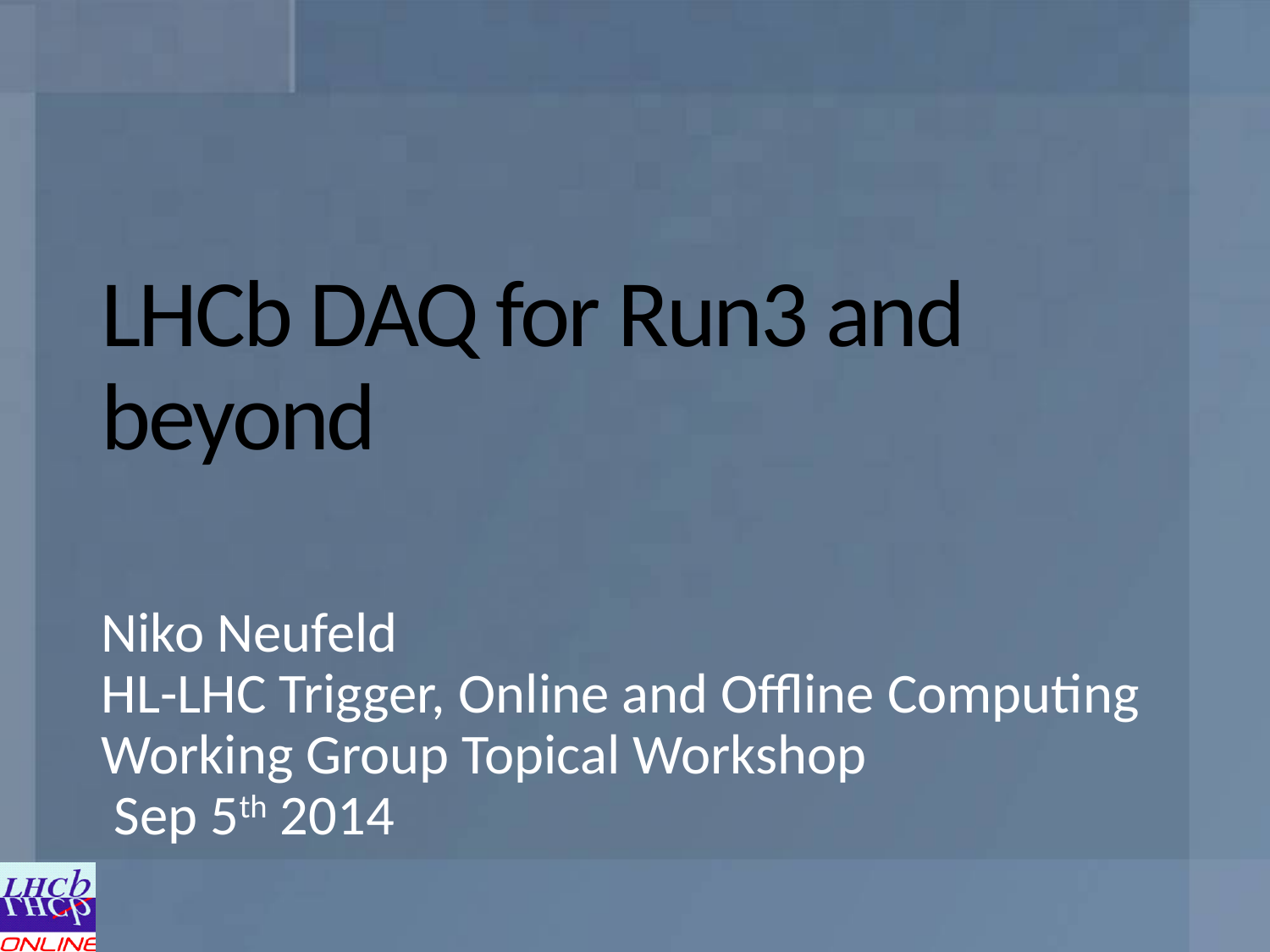

# LHCb DAQ for Run3 and beyond
Niko Neufeld
HL-LHC Trigger, Online and Offline Computing Working Group Topical Workshop
 Sep 5th 2014